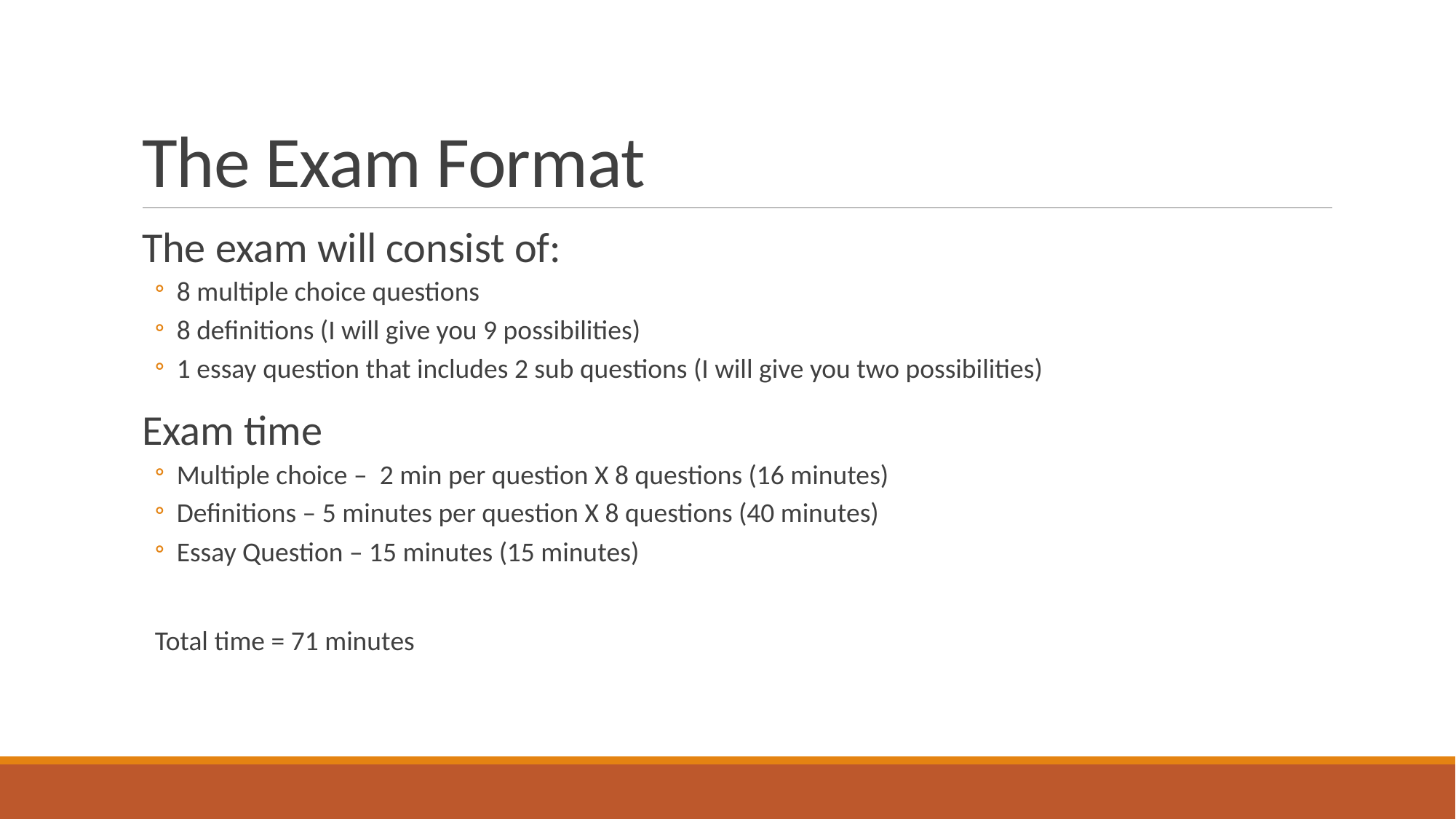

# The Exam Format
The exam will consist of:
8 multiple choice questions
8 definitions (I will give you 9 possibilities)
1 essay question that includes 2 sub questions (I will give you two possibilities)
Exam time
Multiple choice –  2 min per question X 8 questions (16 minutes)
Definitions – 5 minutes per question X 8 questions (40 minutes)
Essay Question – 15 minutes (15 minutes)

Total time = 71 minutes